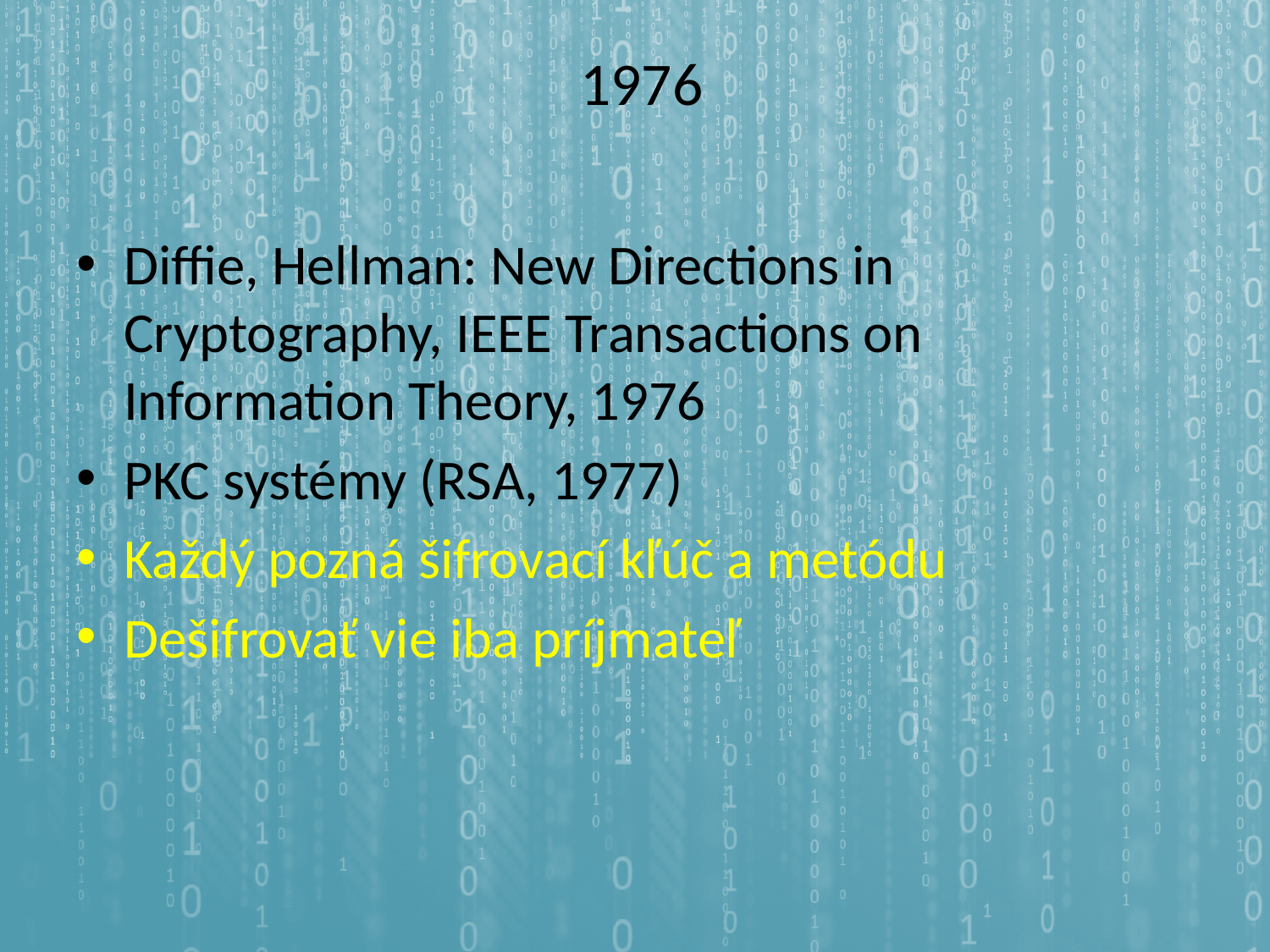

# 1976
Diffie, Hellman: New Directions in Cryptography, IEEE Transactions on Information Theory, 1976
PKC systémy (RSA, 1977)
Každý pozná šifrovací kľúč a metódu
Dešifrovať vie iba príjmateľ